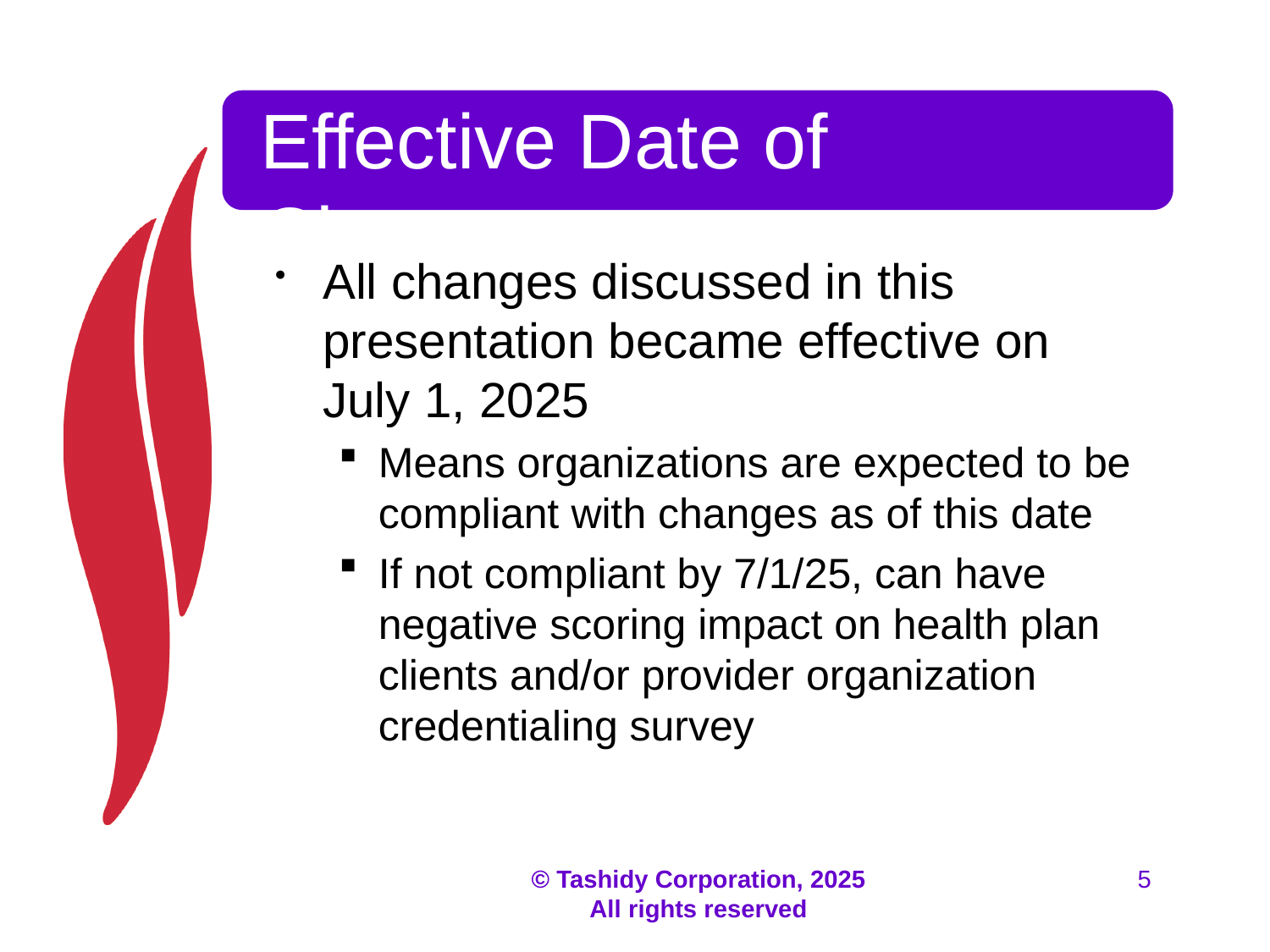

# Effective Date of Changes
All changes discussed in this presentation became effective on July 1, 2025
Means organizations are expected to be compliant with changes as of this date
If not compliant by 7/1/25, can have negative scoring impact on health plan clients and/or provider organization credentialing survey

© Tashidy Corporation, 2025
All rights reserved
5